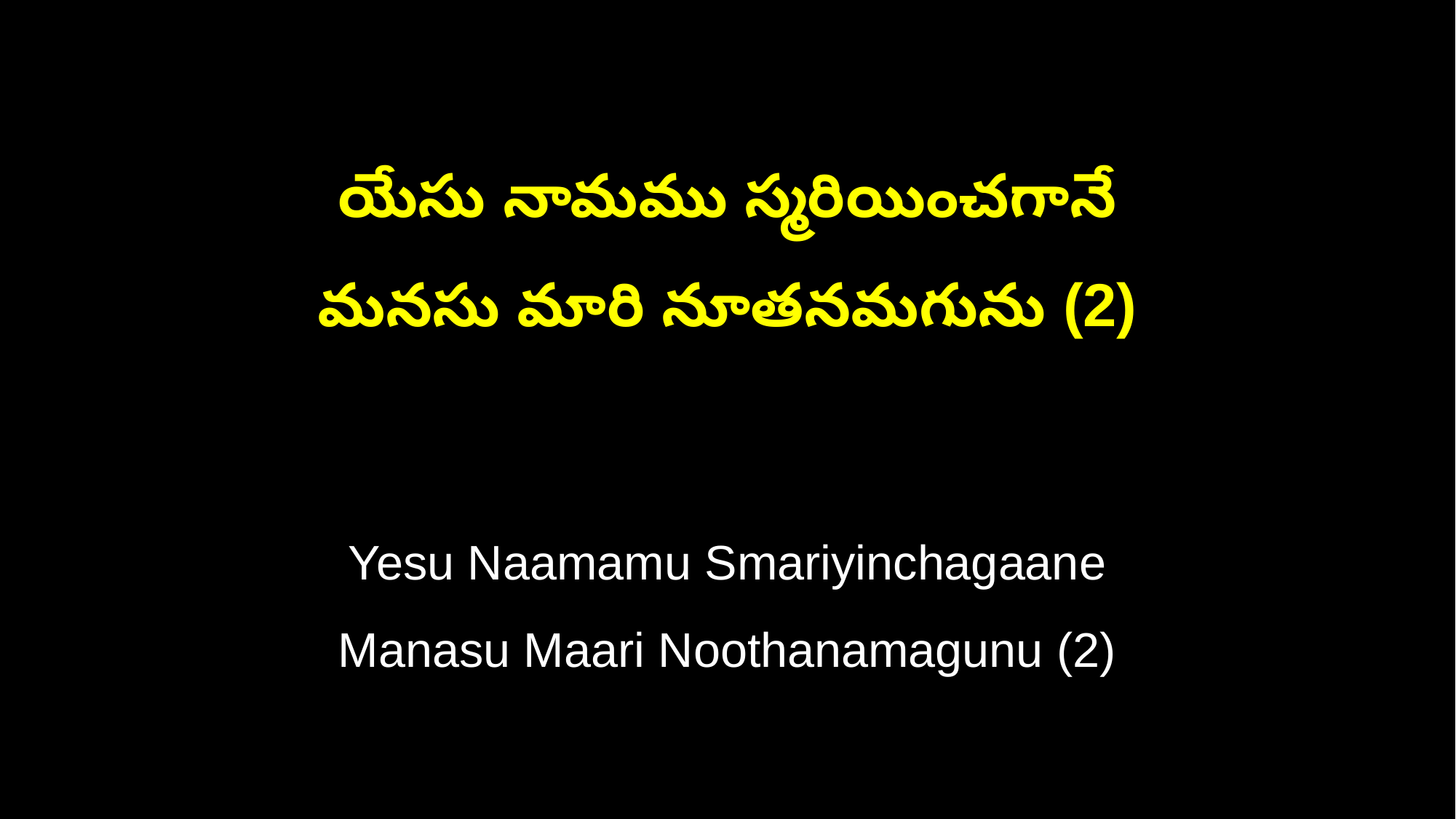

యేసు నామము స్మరియించగానే
మనసు మారి నూతనమగును (2)
Yesu Naamamu Smariyinchagaane
Manasu Maari Noothanamagunu (2)